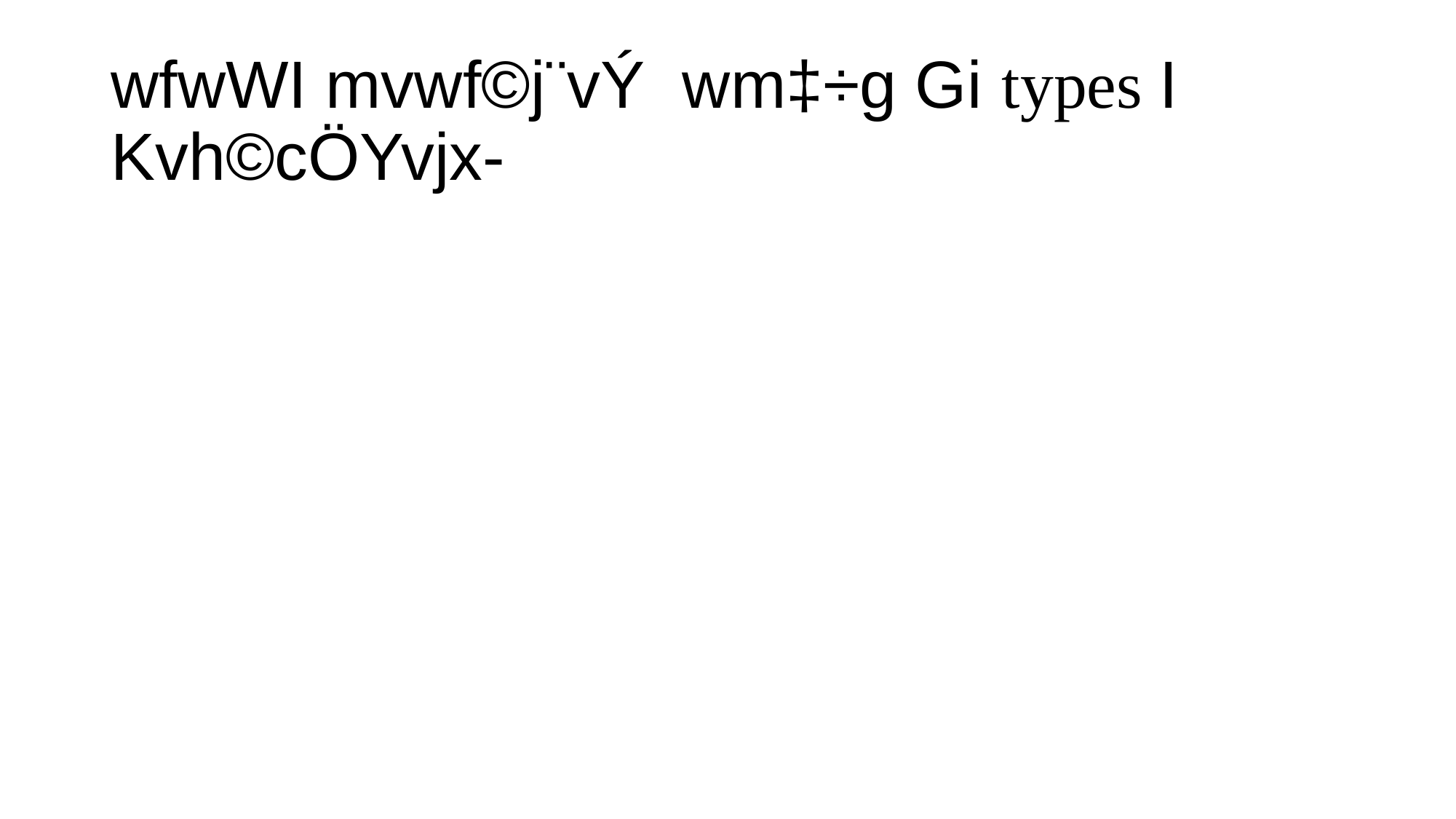

# wfwWI mvwf©j¨vÝ  wm‡÷g Gi types I Kvh©cÖYvjx-